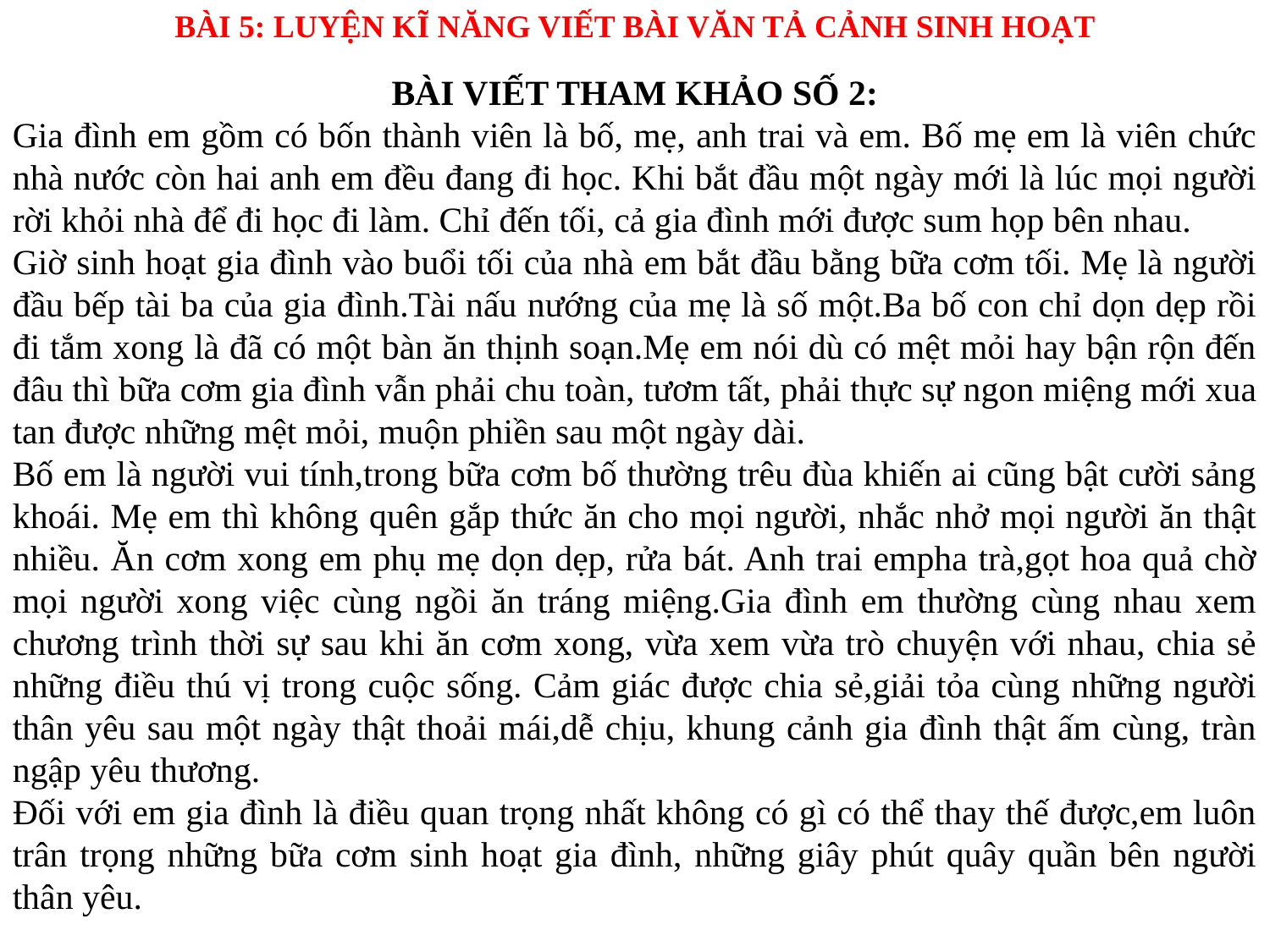

BÀI 5: LUYỆN KĨ NĂNG VIẾT BÀI VĂN TẢ CẢNH SINH HOẠT

BÀI VIẾT THAM KHẢO SỐ 2:
Gia đình em gồm có bốn thành viên là bố, mẹ, anh trai và em. Bố mẹ em là viên chức nhà nước còn hai anh em đều đang đi học. Khi bắt đầu một ngày mới là lúc mọi người rời khỏi nhà để đi học đi làm. Chỉ đến tối, cả gia đình mới được sum họp bên nhau.
Giờ sinh hoạt gia đình vào buổi tối của nhà em bắt đầu bằng bữa cơm tối. Mẹ là người đầu bếp tài ba của gia đình.Tài nấu nướng của mẹ là số một.Ba bố con chỉ dọn dẹp rồi đi tắm xong là đã có một bàn ăn thịnh soạn.Mẹ em nói dù có mệt mỏi hay bận rộn đến đâu thì bữa cơm gia đình vẫn phải chu toàn, tươm tất, phải thực sự ngon miệng mới xua tan được những mệt mỏi, muộn phiền sau một ngày dài.
Bố em là người vui tính,trong bữa cơm bố thường trêu đùa khiến ai cũng bật cười sảng khoái. Mẹ em thì không quên gắp thức ăn cho mọi người, nhắc nhở mọi người ăn thật nhiều. Ăn cơm xong em phụ mẹ dọn dẹp, rửa bát. Anh trai empha trà,gọt hoa quả chờ mọi người xong việc cùng ngồi ăn tráng miệng.Gia đình em thường cùng nhau xem chương trình thời sự sau khi ăn cơm xong, vừa xem vừa trò chuyện với nhau, chia sẻ những điều thú vị trong cuộc sống. Cảm giác được chia sẻ,giải tỏa cùng những người thân yêu sau một ngày thật thoải mái,dễ chịu, khung cảnh gia đình thật ấm cùng, tràn ngập yêu thương.
Đối với em gia đình là điều quan trọng nhất không có gì có thể thay thế được,em luôn trân trọng những bữa cơm sinh hoạt gia đình, những giây phút quây quần bên người thân yêu.